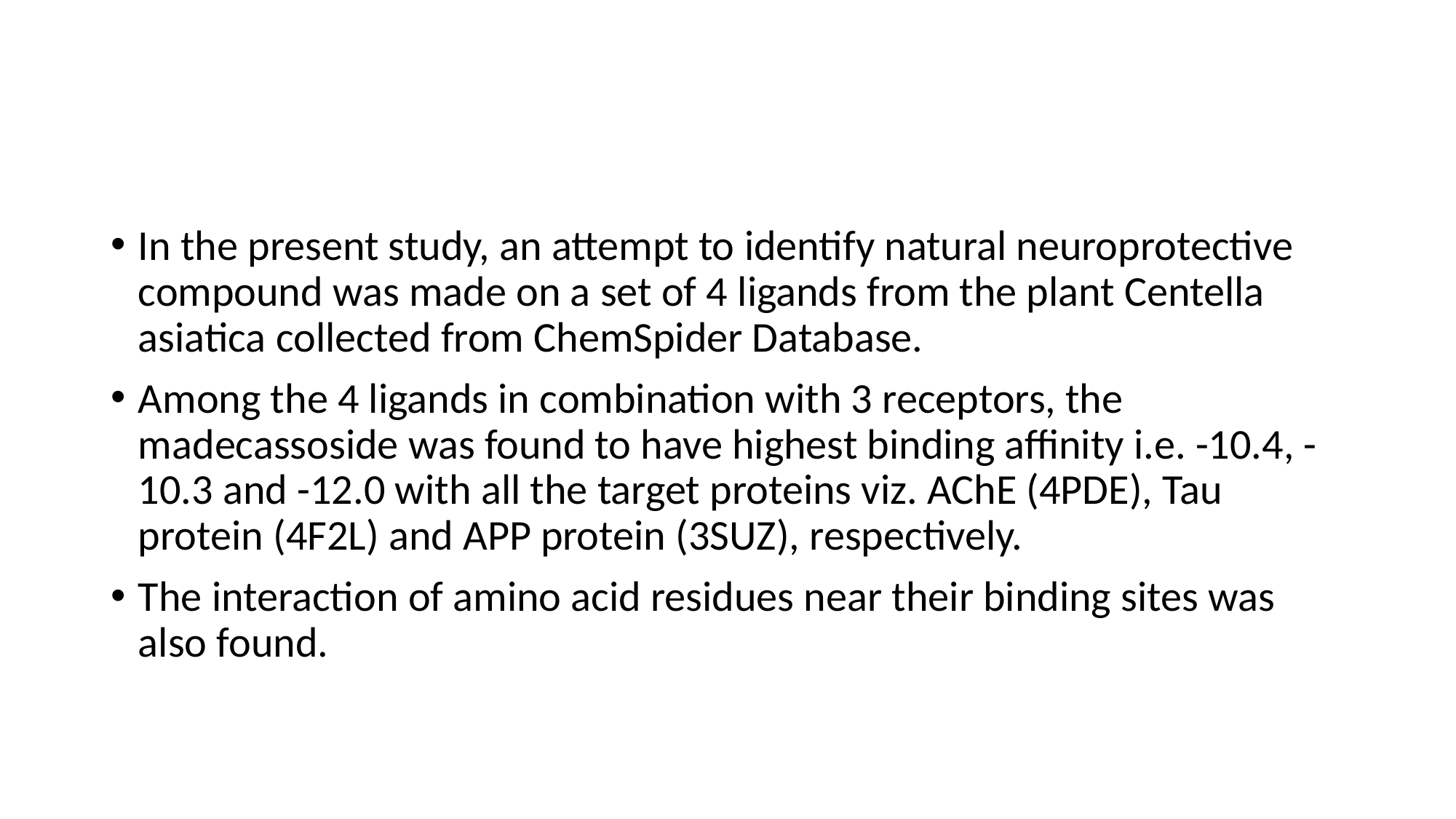

#
In the present study, an attempt to identify natural neuroprotective compound was made on a set of 4 ligands from the plant Centella asiatica collected from ChemSpider Database.
Among the 4 ligands in combination with 3 receptors, the madecassoside was found to have highest binding affinity i.e. -10.4, -10.3 and -12.0 with all the target proteins viz. AChE (4PDE), Tau protein (4F2L) and APP protein (3SUZ), respectively.
The interaction of amino acid residues near their binding sites was also found.